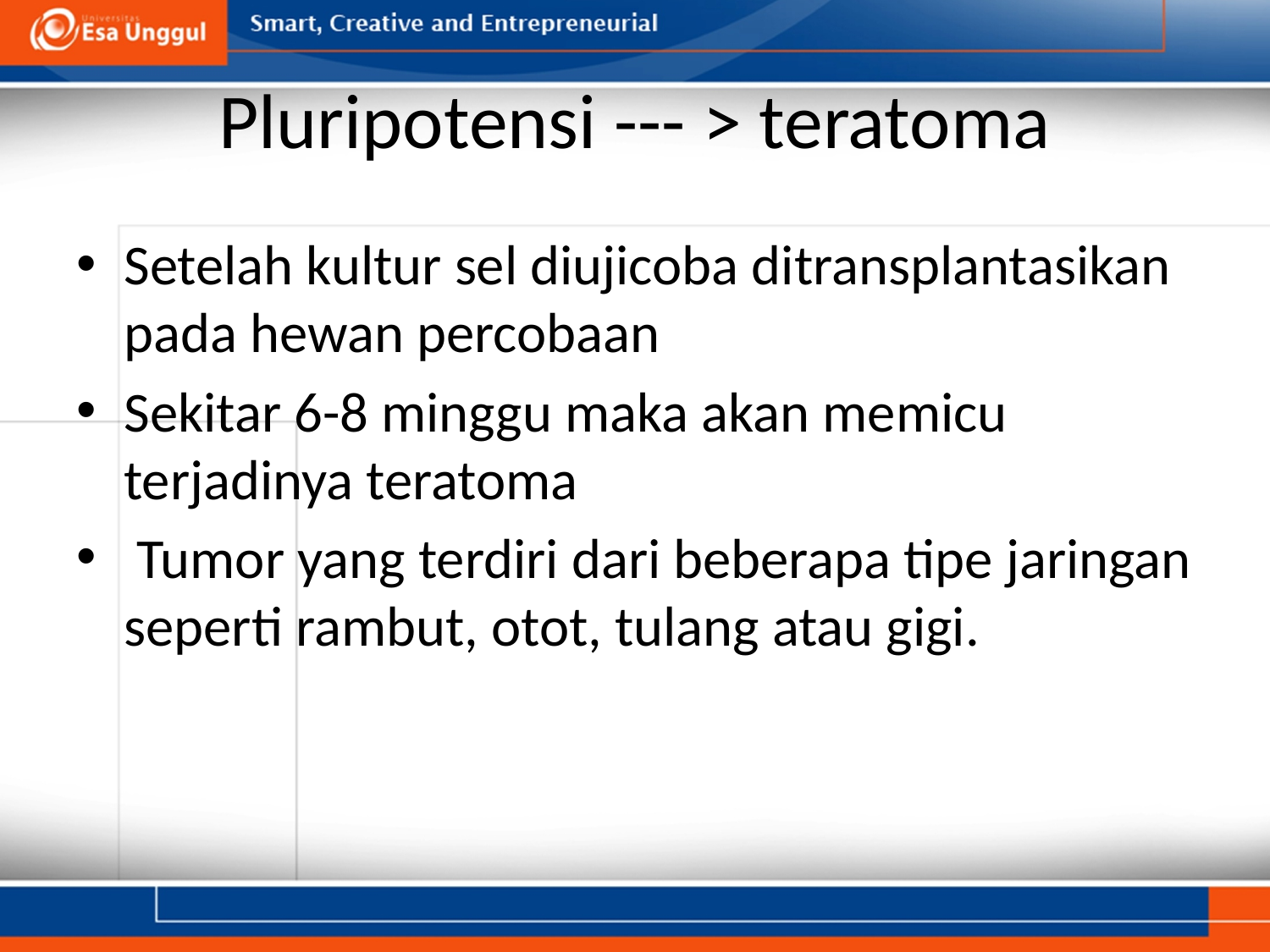

# Pluripotensi --- > teratoma
Setelah kultur sel diujicoba ditransplantasikan pada hewan percobaan
Sekitar 6-8 minggu maka akan memicu terjadinya teratoma
 Tumor yang terdiri dari beberapa tipe jaringan seperti rambut, otot, tulang atau gigi.